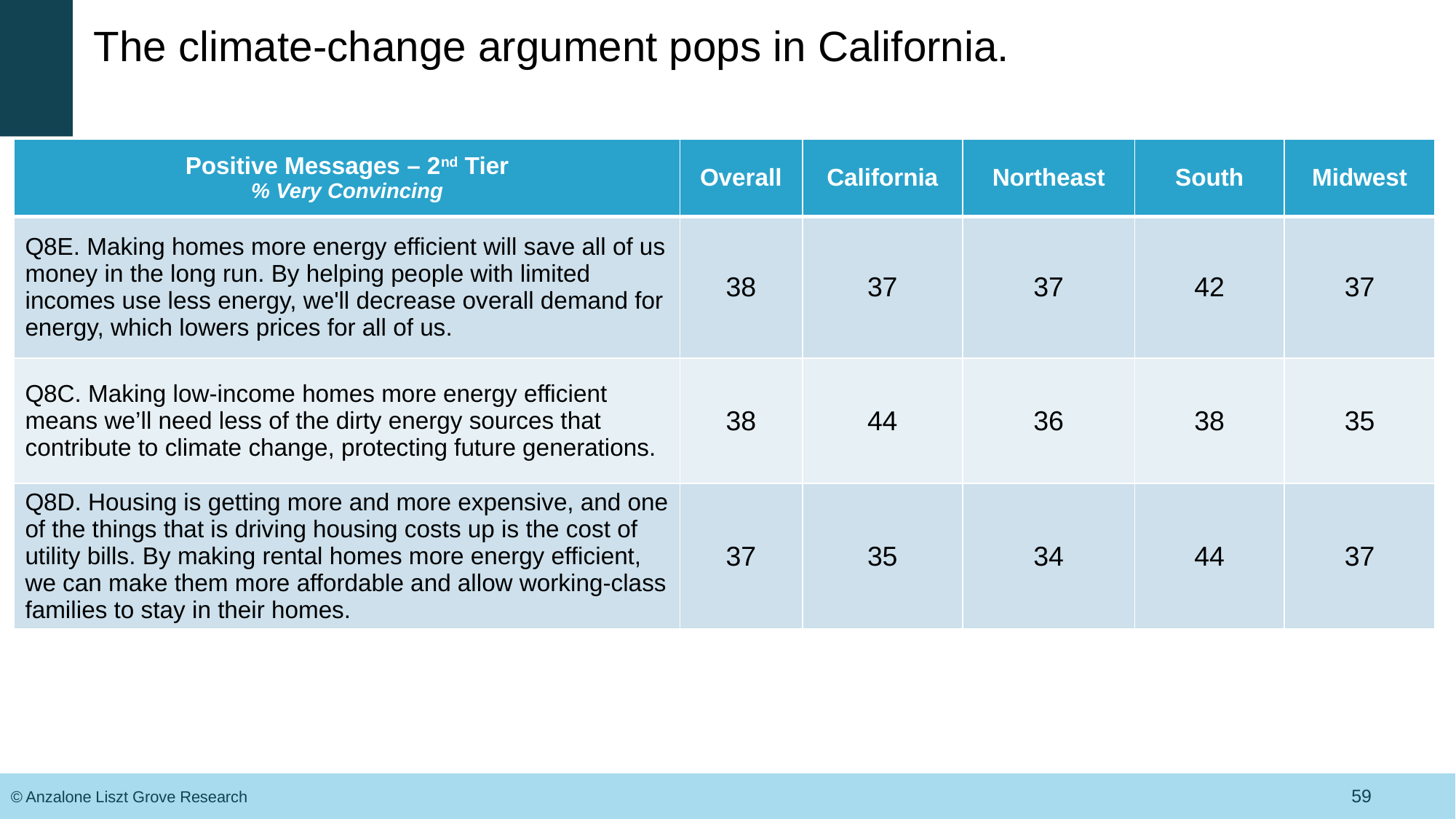

# The climate-change argument pops in California.

| Positive Messages – 2nd Tier % Very Convincing | Overall | California | Northeast | South | Midwest |
| --- | --- | --- | --- | --- | --- |
| Q8E. Making homes more energy efficient will save all of us money in the long run. By helping people with limited incomes use less energy, we'll decrease overall demand for energy, which lowers prices for all of us. | 38 | 37 | 37 | 42 | 37 |
| Q8C. Making low-income homes more energy efficient means we’ll need less of the dirty energy sources that contribute to climate change, protecting future generations. | 38 | 44 | 36 | 38 | 35 |
| Q8D. Housing is getting more and more expensive, and one of the things that is driving housing costs up is the cost of utility bills. By making rental homes more energy efficient, we can make them more affordable and allow working-class families to stay in their homes. | 37 | 35 | 34 | 44 | 37 |
59
© Anzalone Liszt Grove Research